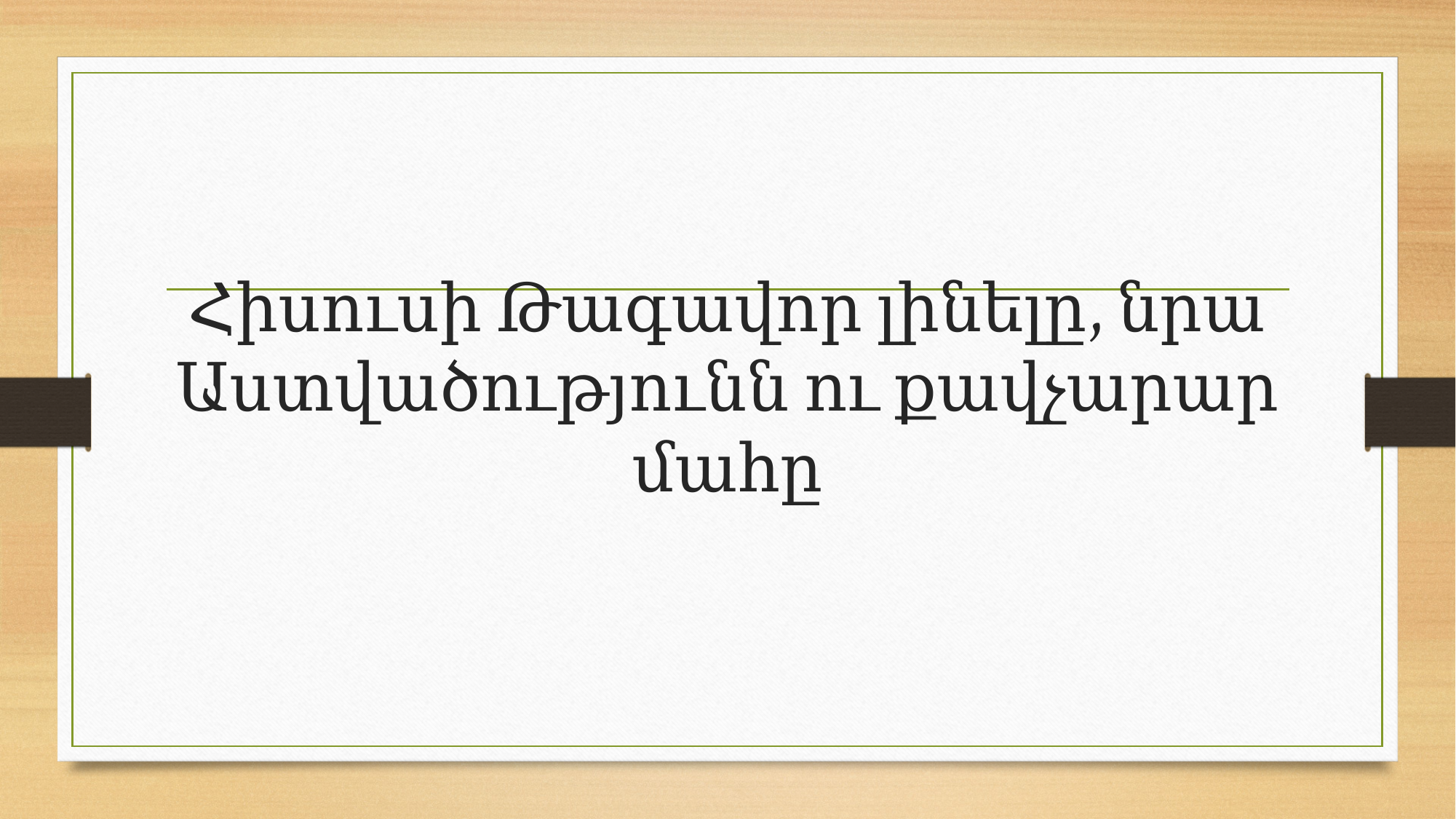

# Հիսուսի Թագավոր լինելը, նրա Աստվածությունն ու քավչարար մահը